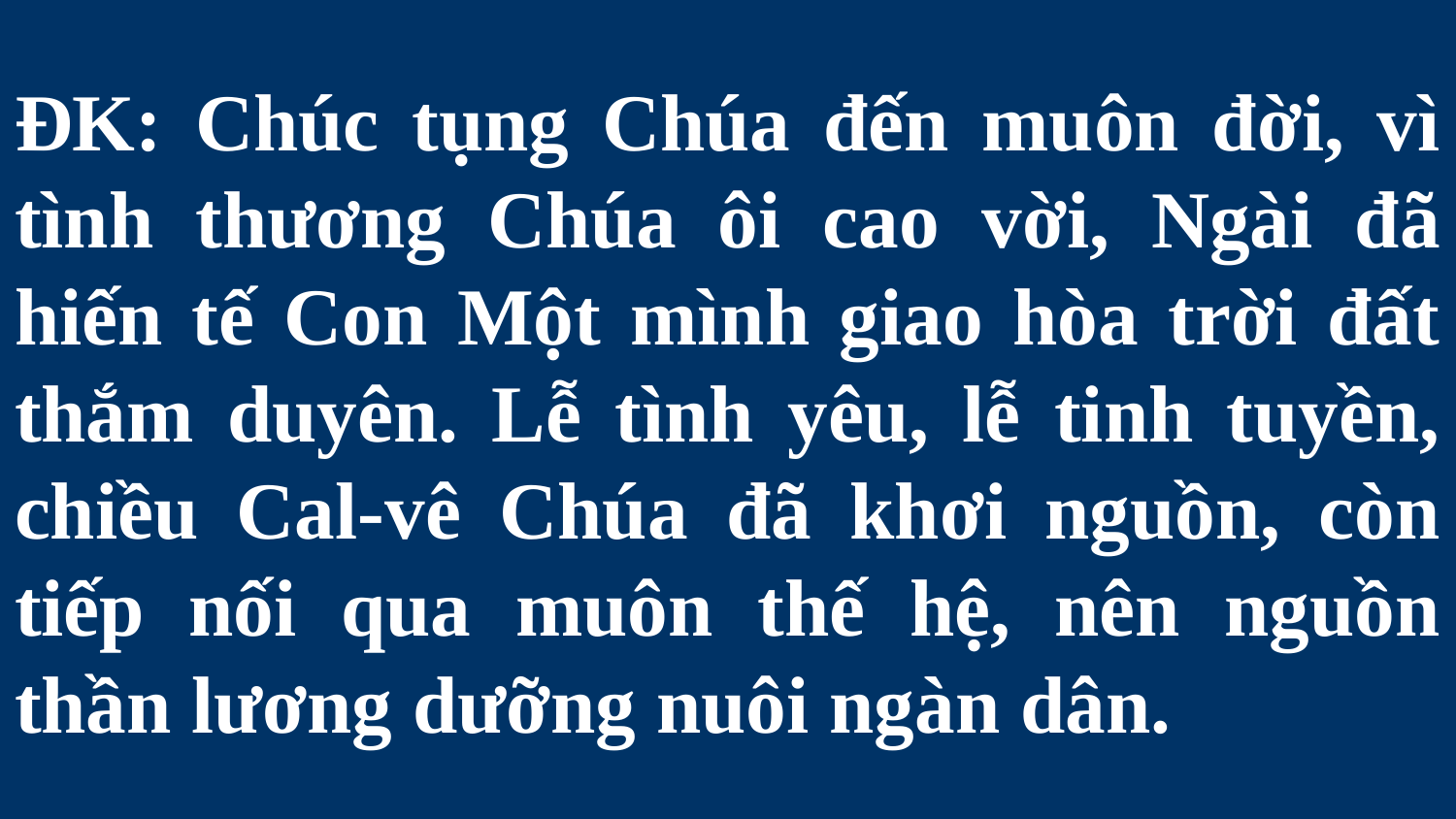

# ĐK: Chúc tụng Chúa đến muôn đời, vì tình thương Chúa ôi cao vời, Ngài đã hiến tế Con Một mình giao hòa trời đất thắm duyên. Lễ tình yêu, lễ tinh tuyền, chiều Cal-vê Chúa đã khơi nguồn, còn tiếp nối qua muôn thế hệ, nên nguồn thần lương dưỡng nuôi ngàn dân.